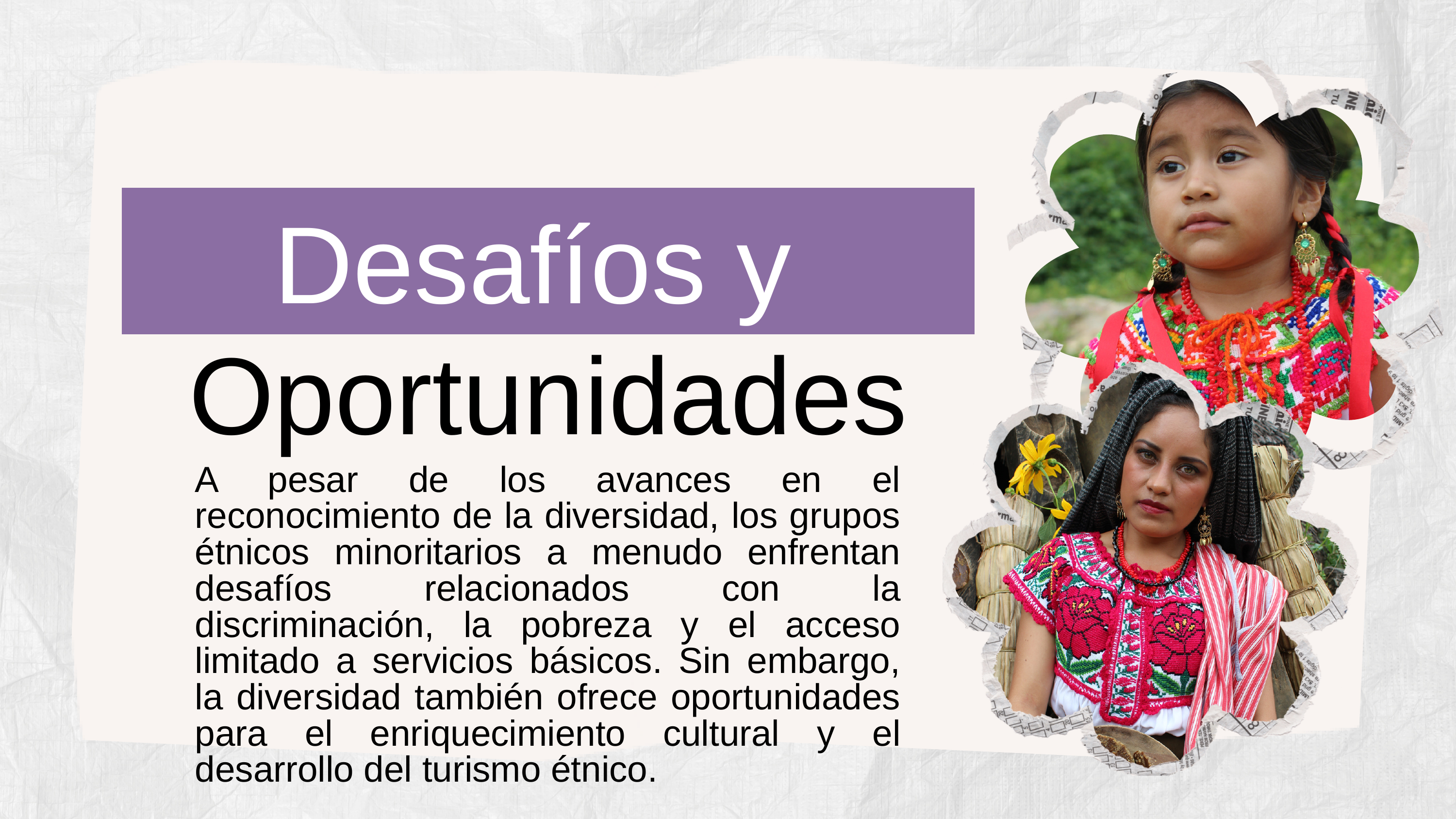

Desafíos y
Oportunidades

A pesar de los avances en el reconocimiento de la diversidad, los grupos étnicos minoritarios a menudo enfrentan desafíos relacionados con la discriminación, la pobreza y el acceso limitado a servicios básicos. Sin embargo, la diversidad también ofrece oportunidades para el enriquecimiento cultural y el desarrollo del turismo étnico.